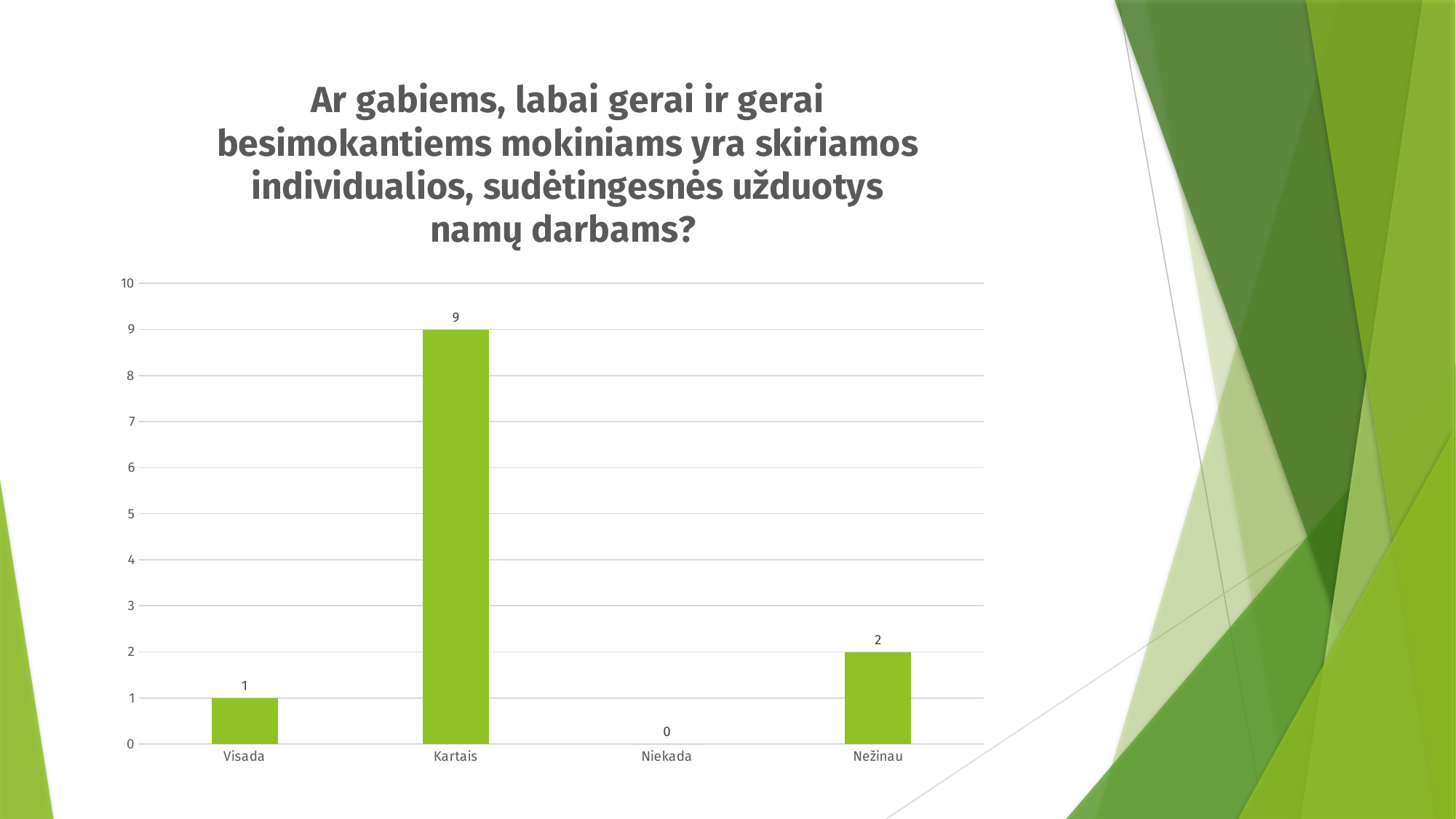

### Chart: Ar gabiems, labai gerai ir gerai besimokantiems mokiniams yra skiriamos individualios, sudėtingesnės užduotys namų darbams?

| Category |  |
|---|---|
| Visada | 1.0 |
| Kartais | 9.0 |
| Niekada | 0.0 |
| Nežinau | 2.0 |